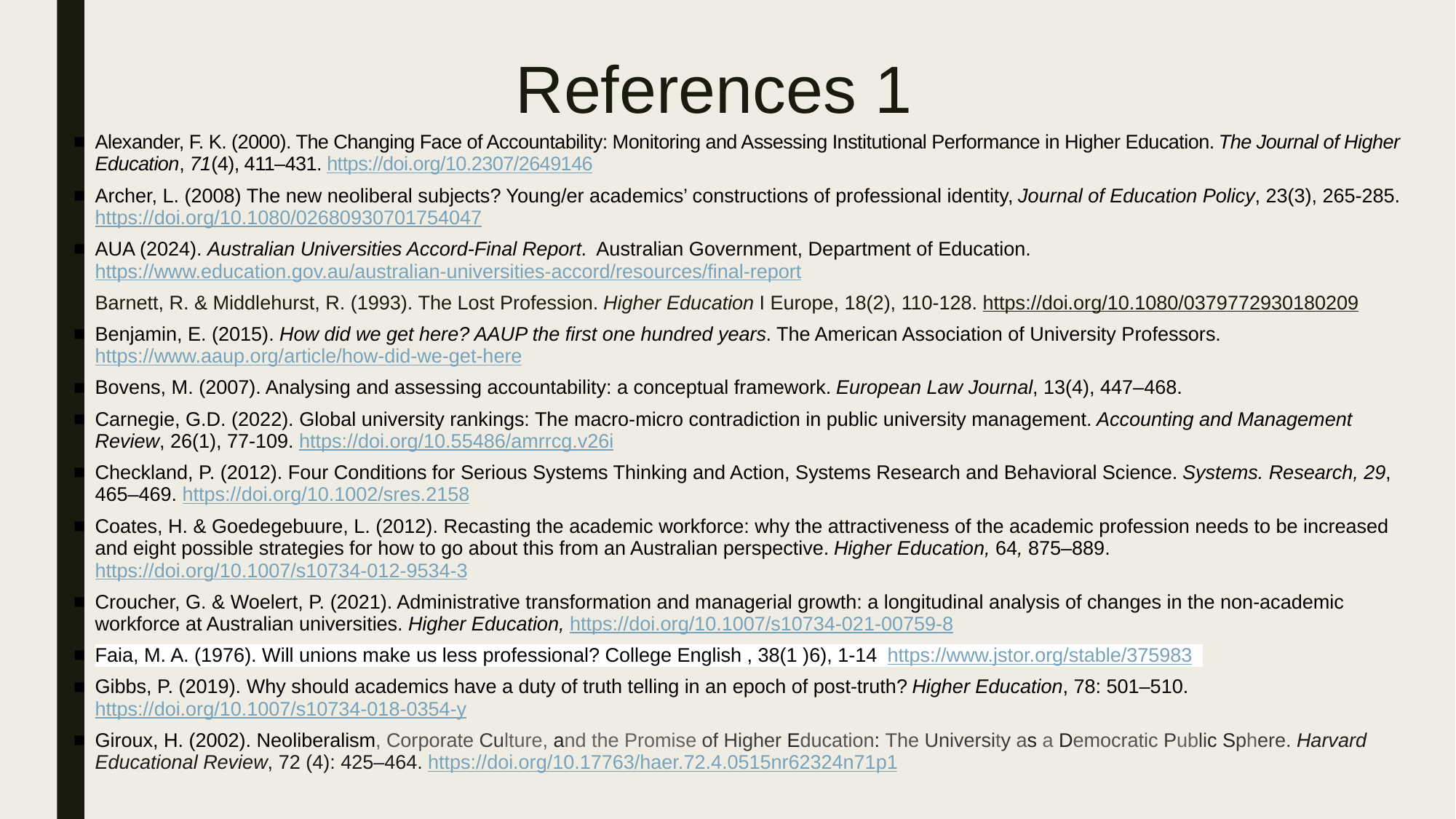

# References 1
Alexander, F. K. (2000). The Changing Face of Accountability: Monitoring and Assessing Institutional Performance in Higher Education. The Journal of Higher Education, 71(4), 411–431. https://doi.org/10.2307/2649146
Archer, L. (2008) The new neoliberal subjects? Young/er academics’ constructions of professional identity, Journal of Education Policy, 23(3), 265-285. https://doi.org/10.1080/02680930701754047
AUA (2024). Australian Universities Accord-Final Report.  Australian Government, Department of Education. https://www.education.gov.au/australian-universities-accord/resources/final-report
Barnett, R. & Middlehurst, R. (1993). The Lost Profession. Higher Education I Europe, 18(2), 110-128. https://doi.org/10.1080/0379772930180209
Benjamin, E. (2015). How did we get here? AAUP the first one hundred years. The American Association of University Professors. https://www.aaup.org/article/how-did-we-get-here
Bovens, M. (2007). Analysing and assessing accountability: a conceptual framework. European Law Journal, 13(4), 447–468.
Carnegie, G.D. (2022). Global university rankings: The macro-micro contradiction in public university management. Accounting and Management Review, 26(1), 77-109. https://doi.org/10.55486/amrrcg.v26i
Checkland, P. (2012). Four Conditions for Serious Systems Thinking and Action, Systems Research and Behavioral Science. Systems. Research, 29, 465–469. https://doi.org/10.1002/sres.2158
Coates, H. & Goedegebuure, L. (2012). Recasting the academic workforce: why the attractiveness of the academic profession needs to be increased and eight possible strategies for how to go about this from an Australian perspective. Higher Education, 64, 875–889. https://doi.org/10.1007/s10734-012-9534-3
Croucher, G. & Woelert, P. (2021). Administrative transformation and managerial growth: a longitudinal analysis of changes in the non-academic workforce at Australian universities. Higher Education, https://doi.org/10.1007/s10734-021-00759-8
Faia, M. A. (1976). Will unions make us less professional? College English , 38(1 )6), 1-14  https://www.jstor.org/stable/375983
Gibbs, P. (2019). Why should academics have a duty of truth telling in an epoch of post-truth? Higher Education, 78: 501–510. https://doi.org/10.1007/s10734-018-0354-y
Giroux, H. (2002). Neoliberalism, Corporate Culture, and the Promise of Higher Education: The University as a Democratic Public Sphere. Harvard Educational Review, 72 (4): 425–464. https://doi.org/10.17763/haer.72.4.0515nr62324n71p1